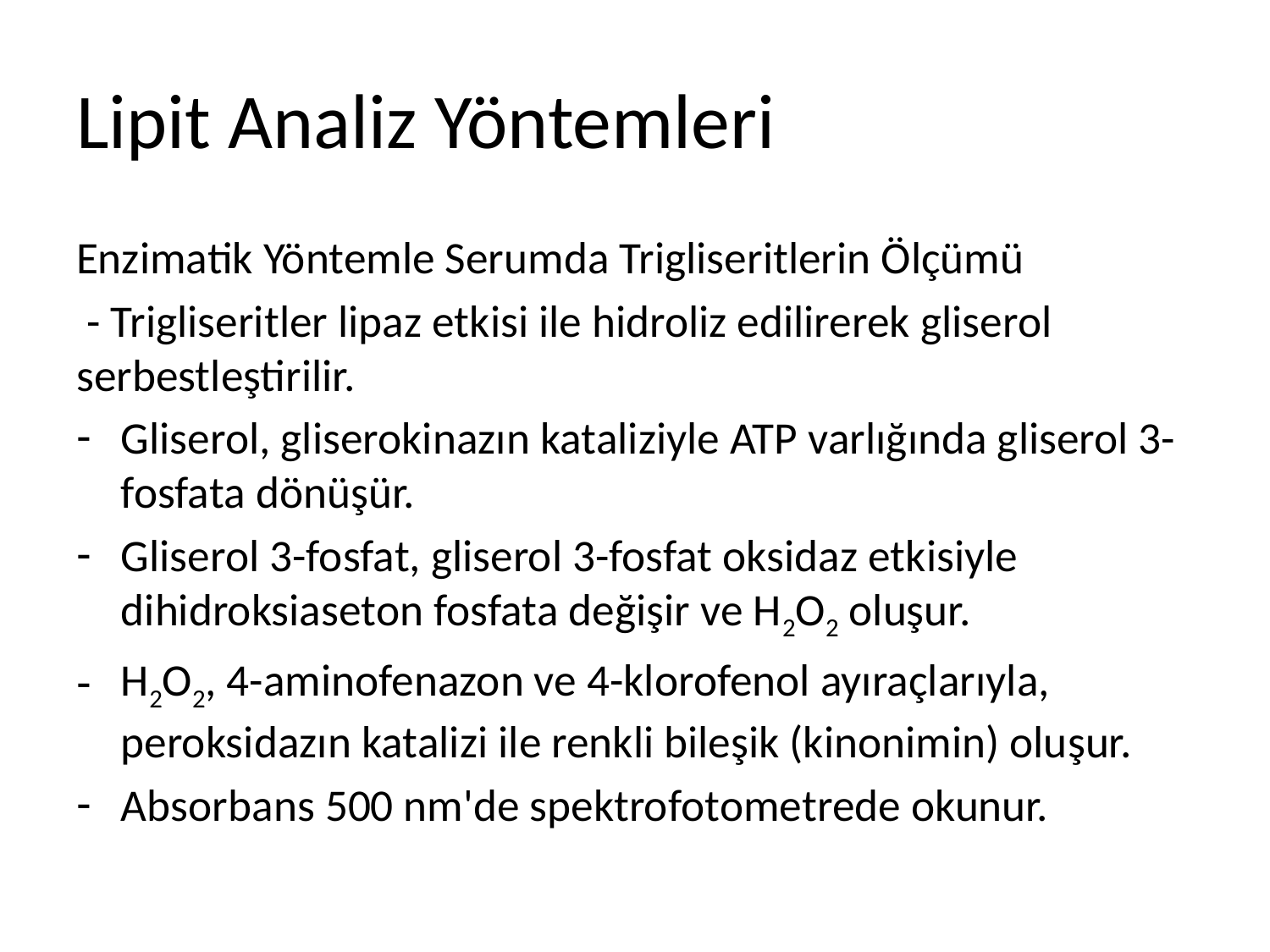

# Lipit Analiz Yöntemleri
Enzimatik Yöntemle Serumda Trigliseritlerin Ölçümü
 - Trigliseritler lipaz etkisi ile hidroliz edilirerek gliserol serbestleştirilir.
Gliserol, gliserokinazın kataliziyle ATP varlığında gliserol 3-fosfata dönüşür.
Gliserol 3-fosfat, gliserol 3-fosfat oksidaz etkisiyle dihidroksiaseton fosfata değişir ve H2O2 oluşur.
H2O2, 4-aminofenazon ve 4-klorofenol ayıraçlarıyla, peroksidazın katalizi ile renkli bileşik (kinonimin) oluşur.
Absorbans 500 nm'de spektrofotometrede okunur.